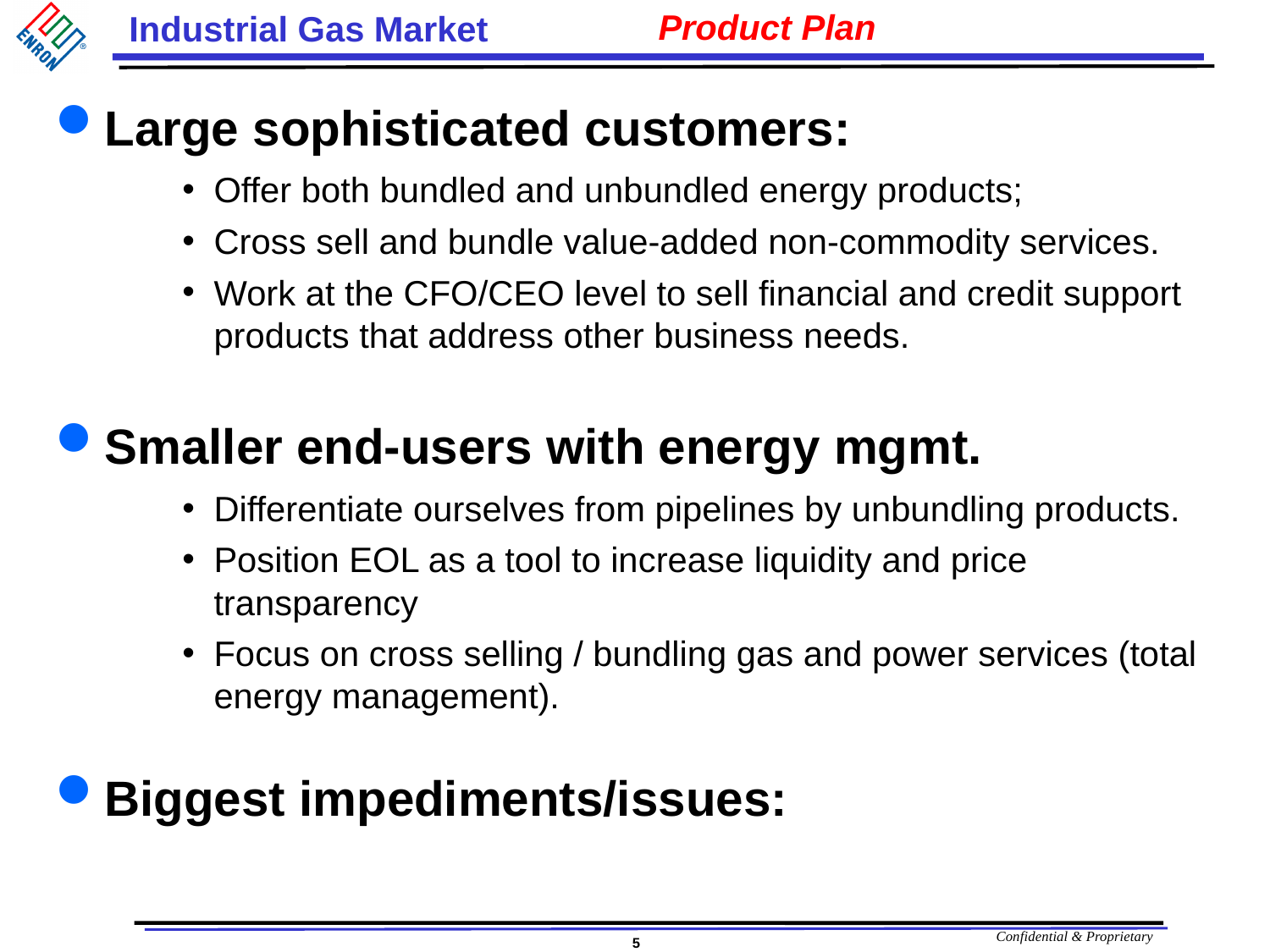

# Product Plan
Large sophisticated customers:
Offer both bundled and unbundled energy products;
Cross sell and bundle value-added non-commodity services.
Work at the CFO/CEO level to sell financial and credit support products that address other business needs.

Smaller end-users with energy mgmt.
Differentiate ourselves from pipelines by unbundling products.
Position EOL as a tool to increase liquidity and price transparency
Focus on cross selling / bundling gas and power services (total energy management).

Biggest impediments/issues: